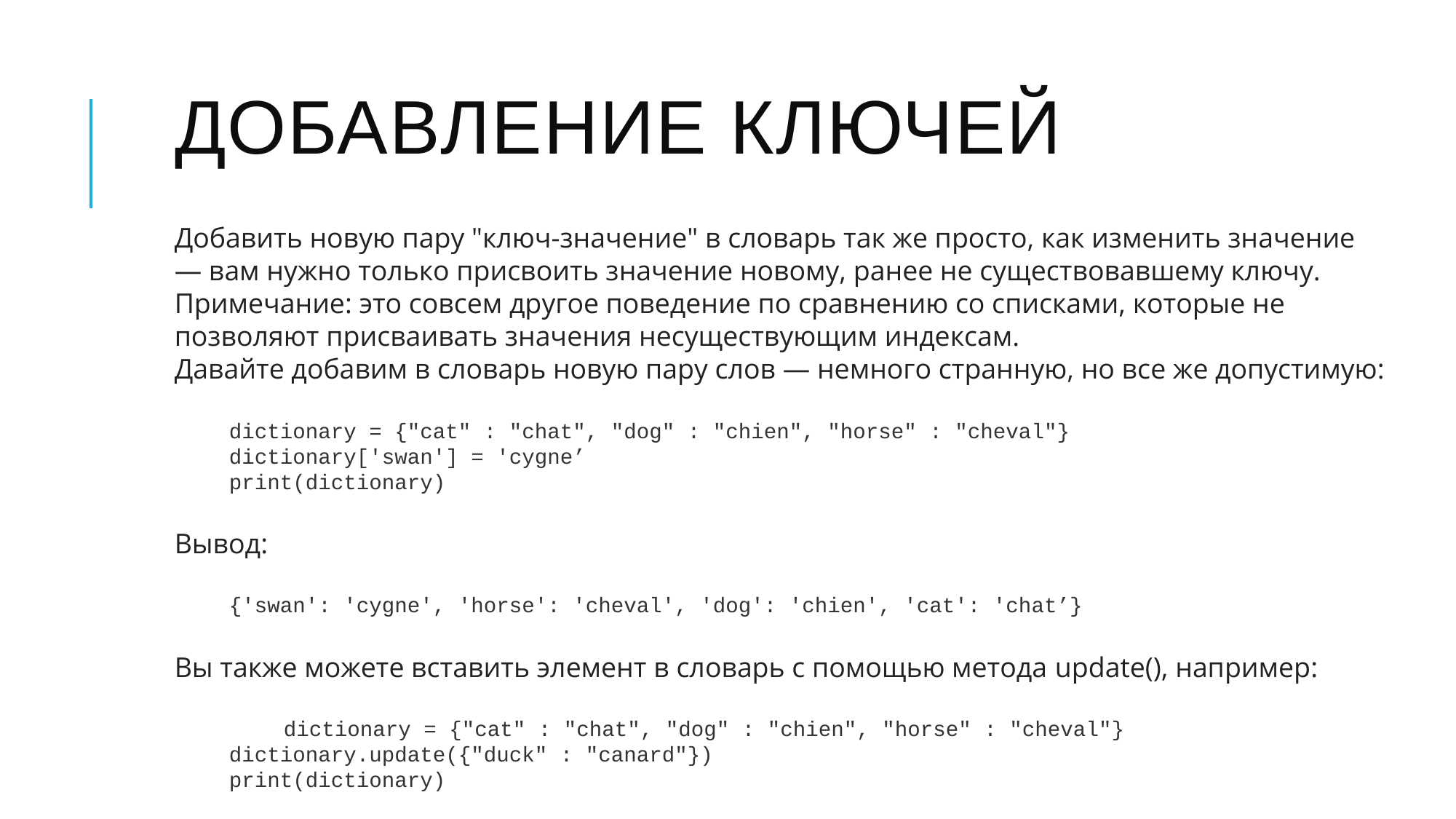

# Добавление ключей
Добавить новую пару "ключ-значение" в словарь так же просто, как изменить значение — вам нужно только присвоить значение новому, ранее не существовавшему ключу.
Примечание: это совсем другое поведение по сравнению со списками, которые не позволяют присваивать значения несуществующим индексам.
Давайте добавим в словарь новую пару слов — немного странную, но все же допустимую:

dictionary = {"cat" : "chat", "dog" : "chien", "horse" : "cheval"}
dictionary['swan'] = 'cygne’
print(dictionary)
Вывод:

{'swan': 'cygne', 'horse': 'cheval', 'dog': 'chien', 'cat': 'chat’}
Вы также можете вставить элемент в словарь с помощью метода update(), например:

	dictionary = {"cat" : "chat", "dog" : "chien", "horse" : "cheval"}
dictionary.update({"duck" : "canard"})
print(dictionary)